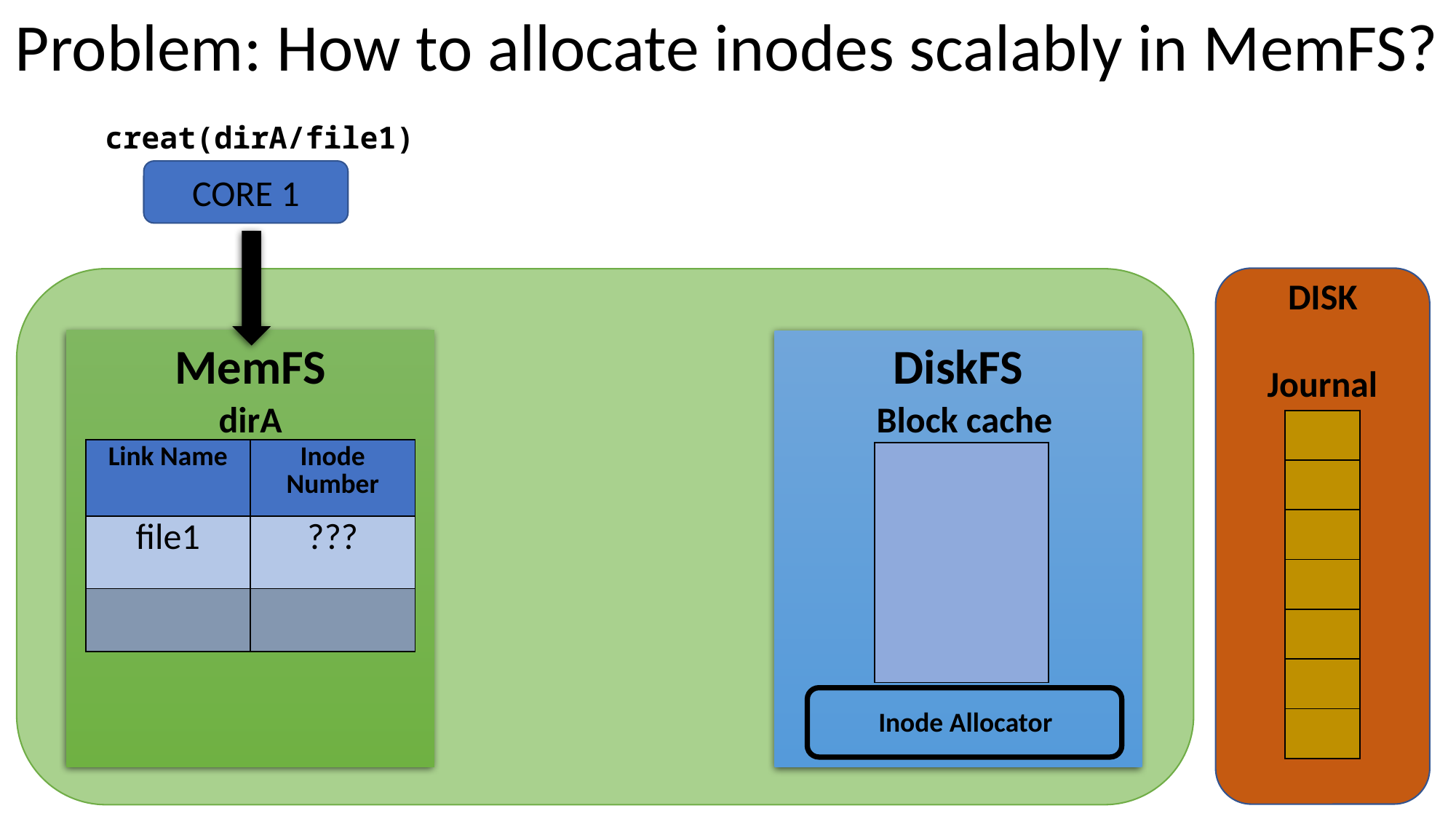

# Problem: How to allocate inodes scalably in MemFS?
creat(dirA/file1)
CORE 1

DISK

MemFS

DiskFS
Journal
dirA
Block cache
|  |
| --- |
|  |
|  |
|  |
|  |
|  |
|  |
| Link Name | Inode Number |
| --- | --- |
| file1 | ??? |
|  |  |
|  |
| --- |

Inode Allocator